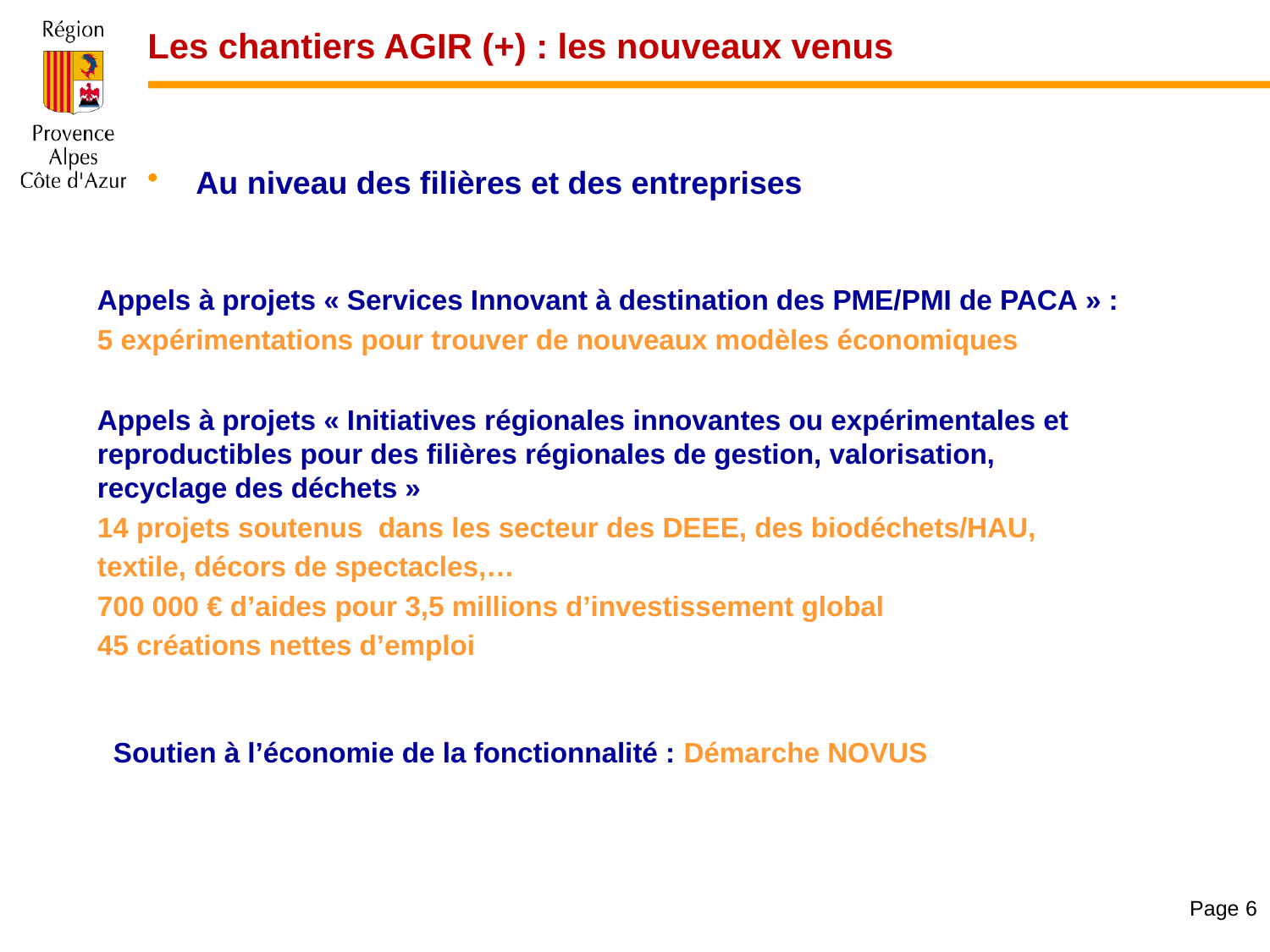

Les chantiers AGIR (+) : les nouveaux venus
 Au niveau des filières et des entreprises
Appels à projets « Services Innovant à destination des PME/PMI de PACA » :
5 expérimentations pour trouver de nouveaux modèles économiques
Appels à projets « Initiatives régionales innovantes ou expérimentales et reproductibles pour des filières régionales de gestion, valorisation, recyclage des déchets »
14 projets soutenus  dans les secteur des DEEE, des biodéchets/HAU,
textile, décors de spectacles,…
700 000 € d’aides pour 3,5 millions d’investissement global
45 créations nettes d’emploi

Soutien à l’économie de la fonctionnalité : Démarche NOVUS
Page 6